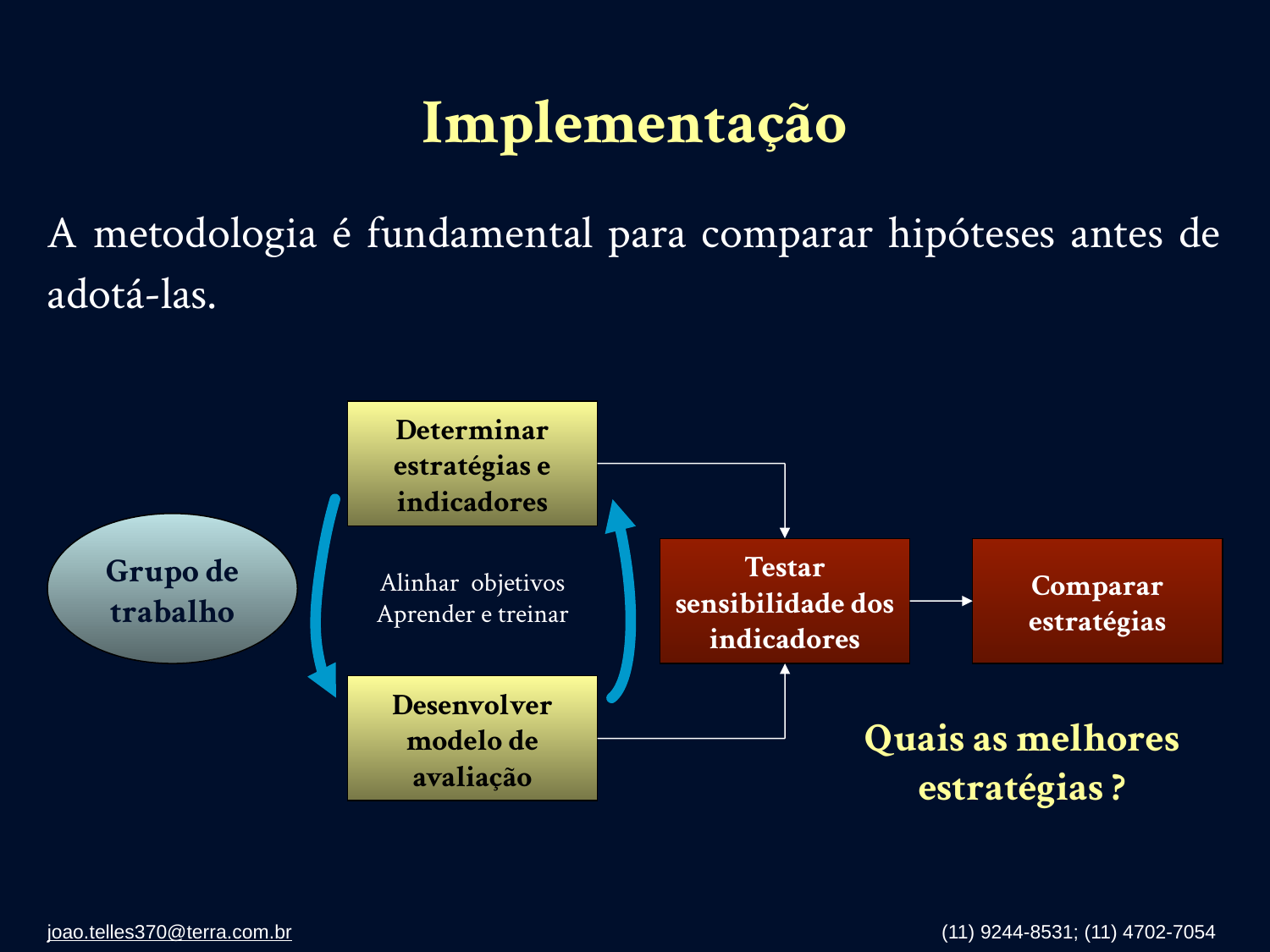

# Implementação
A metodologia é fundamental para comparar hipóteses antes de adotá-las.

Determinar estratégias e indicadores

Grupo de trabalho
Testar sensibilidade dos indicadores
Comparar estratégias
Alinhar  objetivos
Aprender e treinar

Desenvolver modelo de avaliação
Quais as melhores estratégias ?